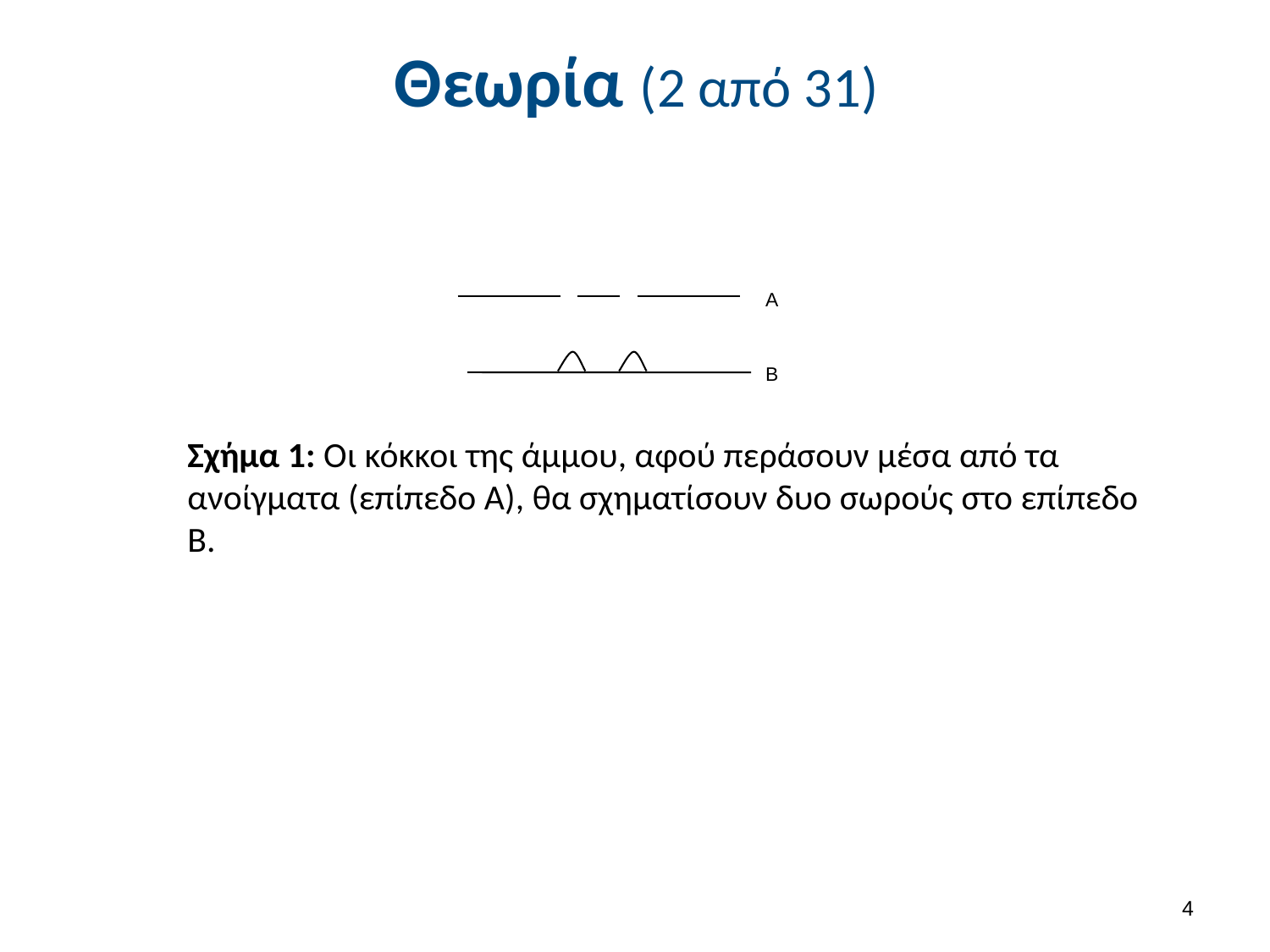

# Θεωρία (2 από 31)
Α

Β
Σχήμα 1: Οι κόκκοι της άμμου, αφού περάσουν μέσα από τα ανοίγματα (επίπεδο Α), θα σχηματίσουν δυο σωρούς στο επίπεδο Β.
4